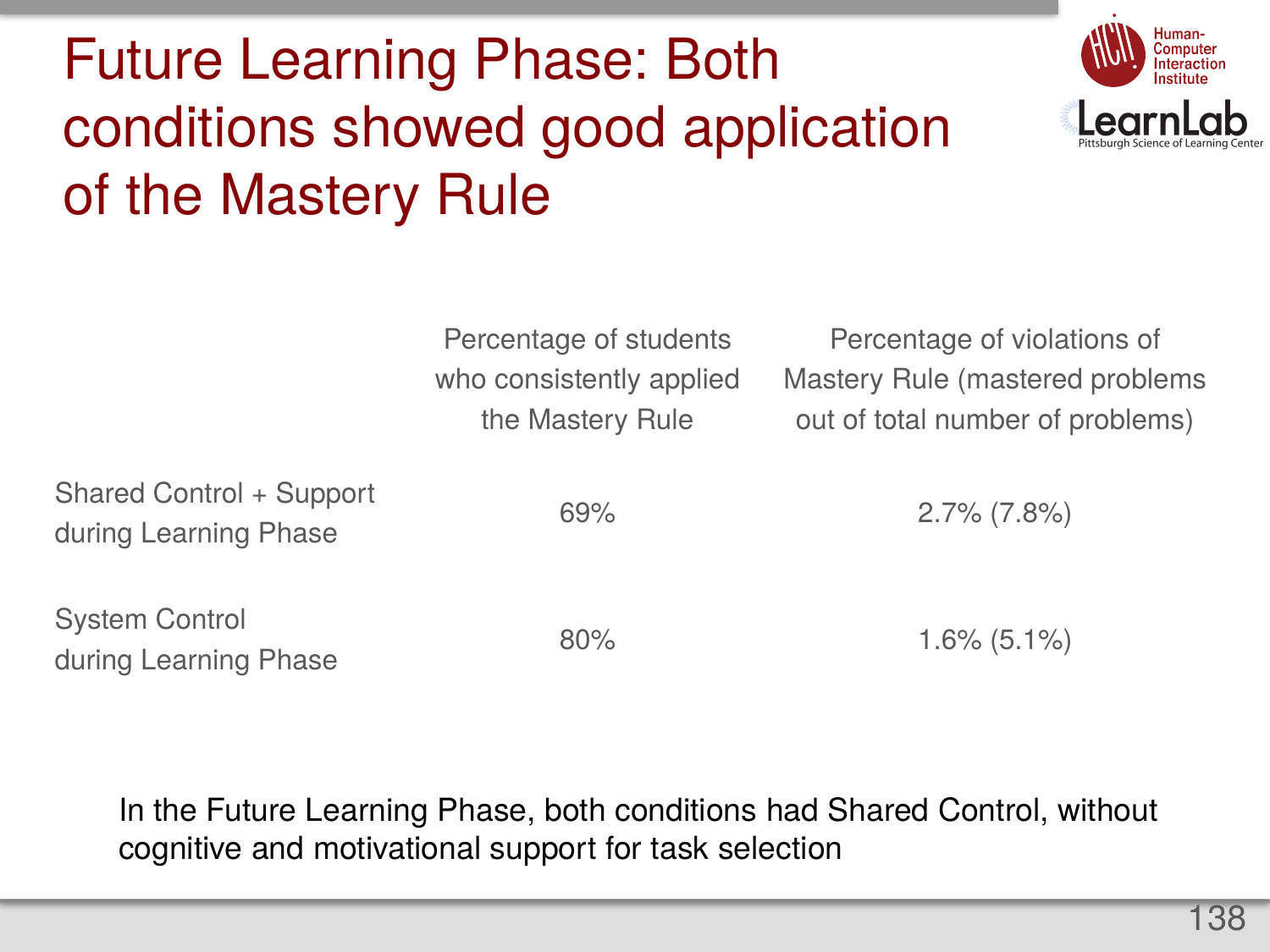

# Future Learning Phase: Both conditions showed good application of the Mastery Rule
|  | Percentage of students who consistently applied the Mastery Rule | Percentage of violations of Mastery Rule (mastered problems out of total number of problems) |
| --- | --- | --- |
| Shared Control + Support during Learning Phase | 69% | 2.7% (7.8%) |
| System Control during Learning Phase | 80% | 1.6% (5.1%) |
In the Future Learning Phase, both conditions had Shared Control, without cognitive and motivational support for task selection
138